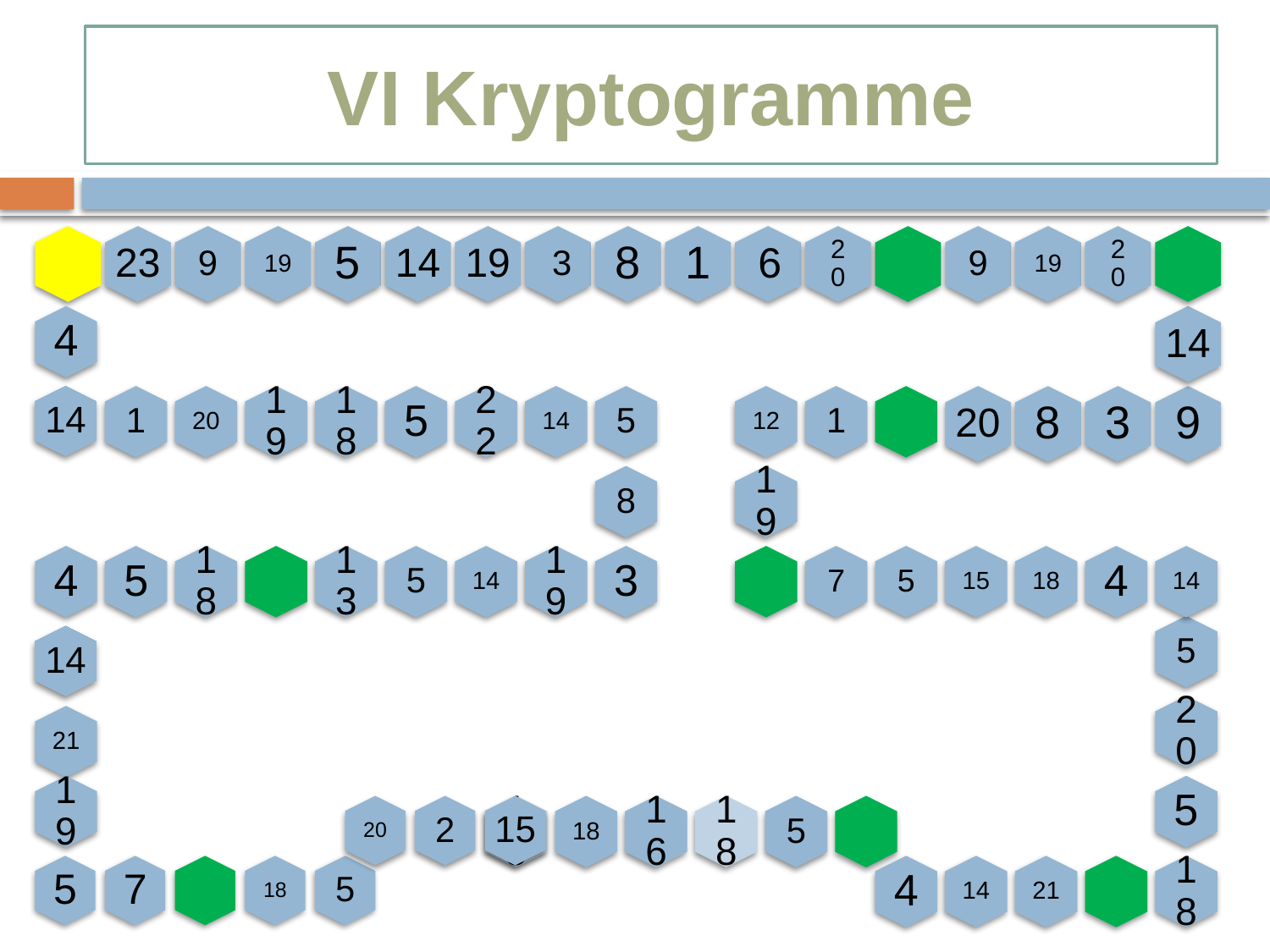

# VI Kryptogramme
 3
19

5
19
8
9
23
6
3
20
14

1
9
9
19
14
20
8

20
12
18
1
4
1
22
20
19

18
14
19
7
5
5
19

14
8
3
14
13
5

18
18
21
4
15
4
18
4

5
14
19
5
16
21
5

14
5
20
14
18
5
15
18
5
2

5
7
20
15